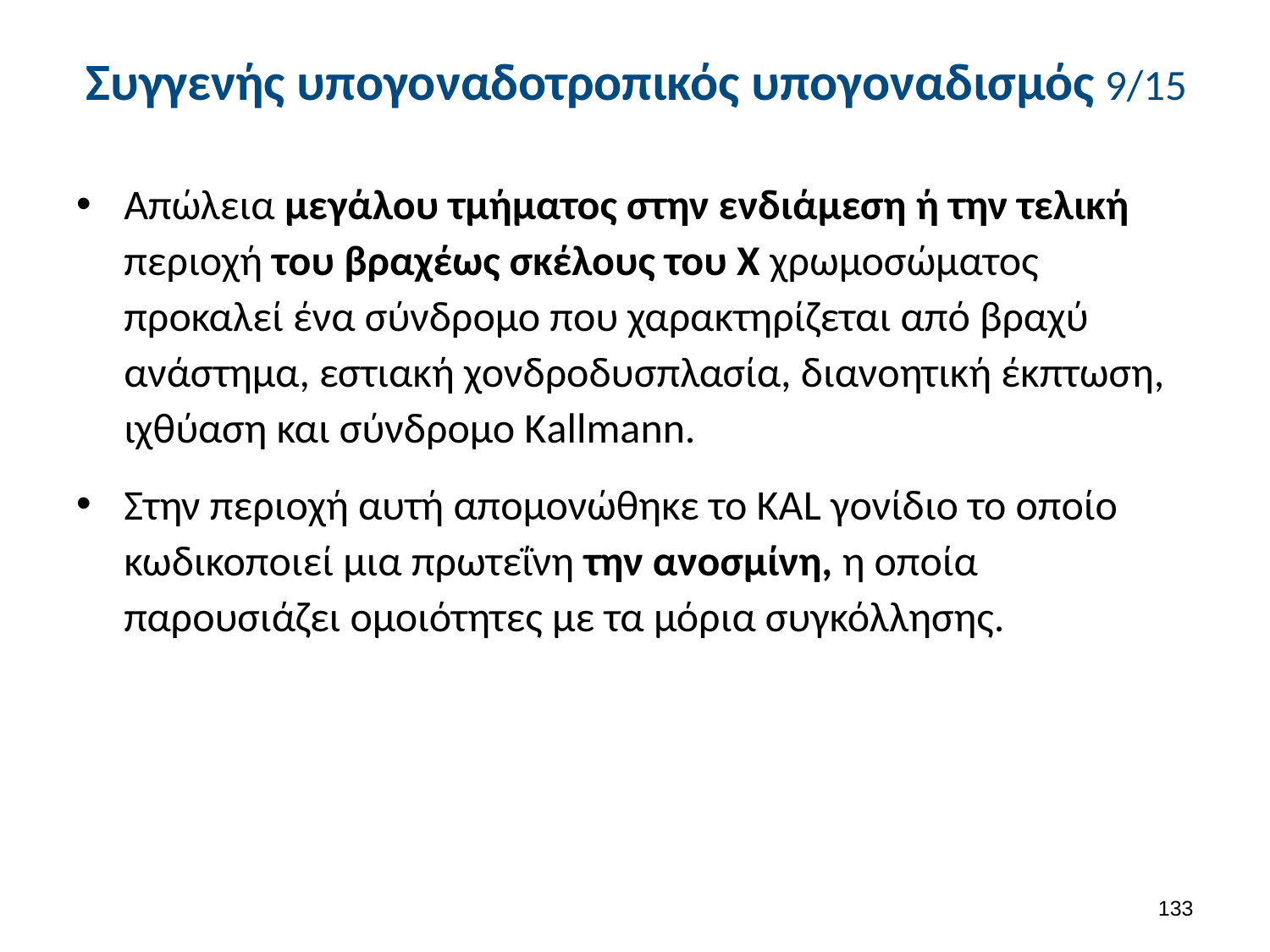

# Συγγενής υπογοναδοτροπικός υπογοναδισμός 9/15
Απώλεια μεγάλου τμήματος στην ενδιάμεση ή την τελική περιοχή του βραχέως σκέλους του Χ χρωμοσώματος προκαλεί ένα σύνδρομο που χαρακτηρίζεται από βραχύ ανάστημα, εστιακή χονδροδυσπλασία, διανοητική έκπτωση, ιχθύαση και σύνδρομο Κallmann.
Στην περιοχή αυτή απομονώθηκε το ΚΑL γονίδιο το οποίο κωδικοποιεί μια πρωτεΐνη την ανοσμίνη, η οποία παρουσιάζει ομοιότητες με τα μόρια συγκόλλησης.
133